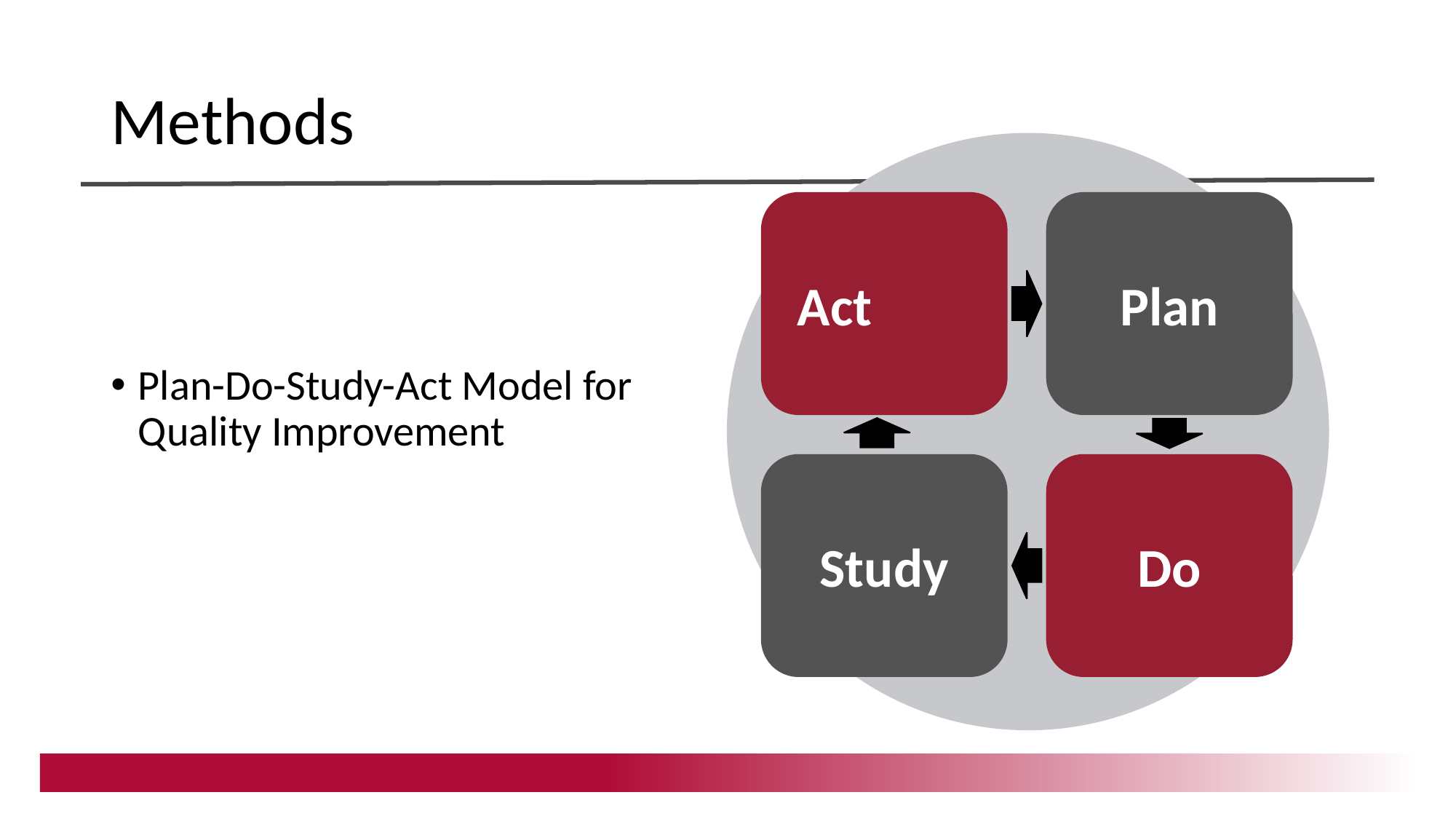

# Methods

Act
Plan

Study
Do

Plan-Do-Study-Act Model for Quality Improvement